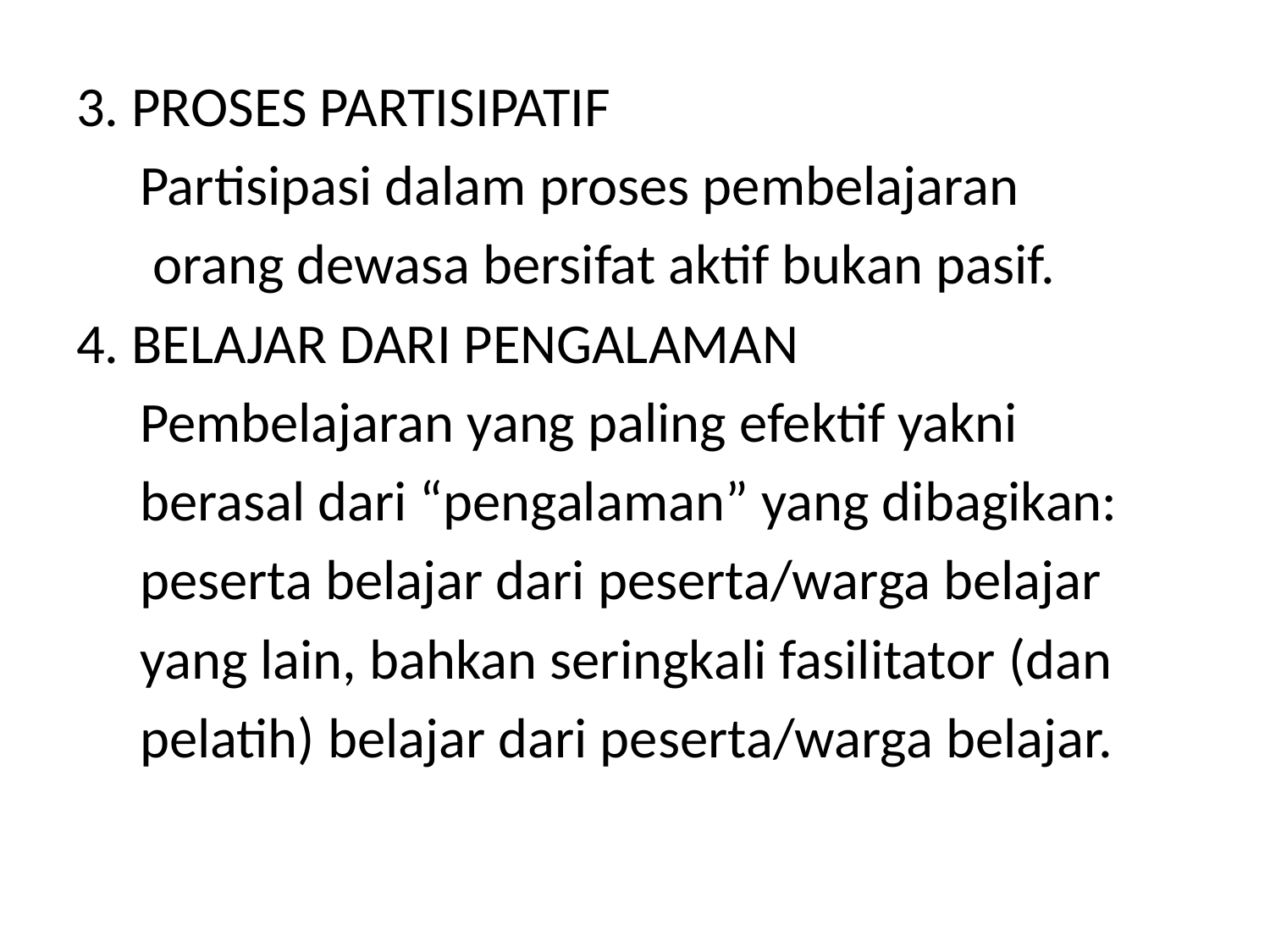

3. PROSES PARTISIPATIF
     Partisipasi dalam proses pembelajaran
      orang dewasa bersifat aktif bukan pasif.
4. BELAJAR DARI PENGALAMAN
     Pembelajaran yang paling efektif yakni
     berasal dari “pengalaman” yang dibagikan:
     peserta belajar dari peserta/warga belajar
     yang lain, bahkan seringkali fasilitator (dan
     pelatih) belajar dari peserta/warga belajar.